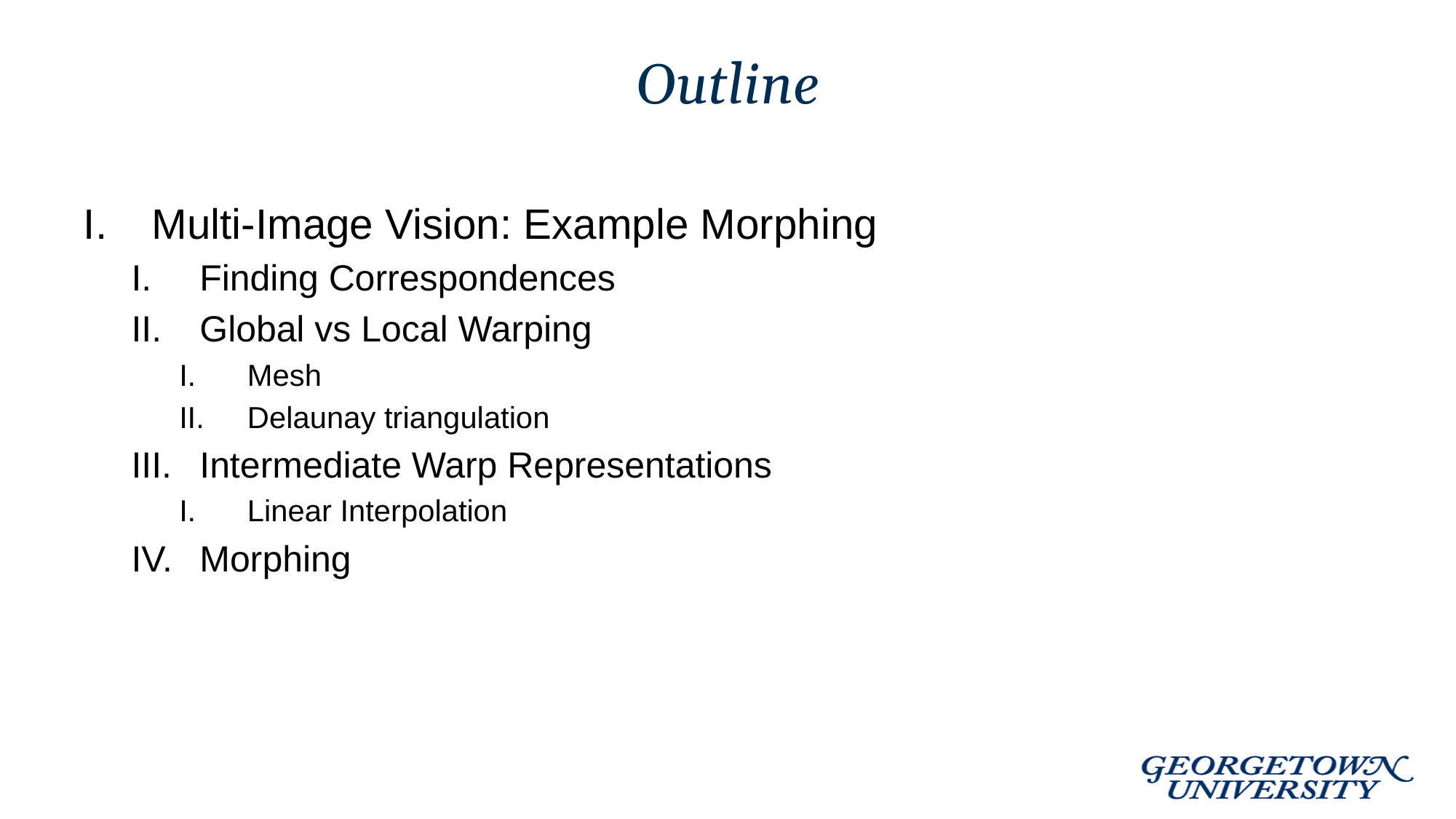

# Outline
Multi-Image Vision: Example Morphing
Finding Correspondences
Global vs Local Warping
Mesh
Delaunay triangulation
Intermediate Warp Representations
Linear Interpolation
Morphing